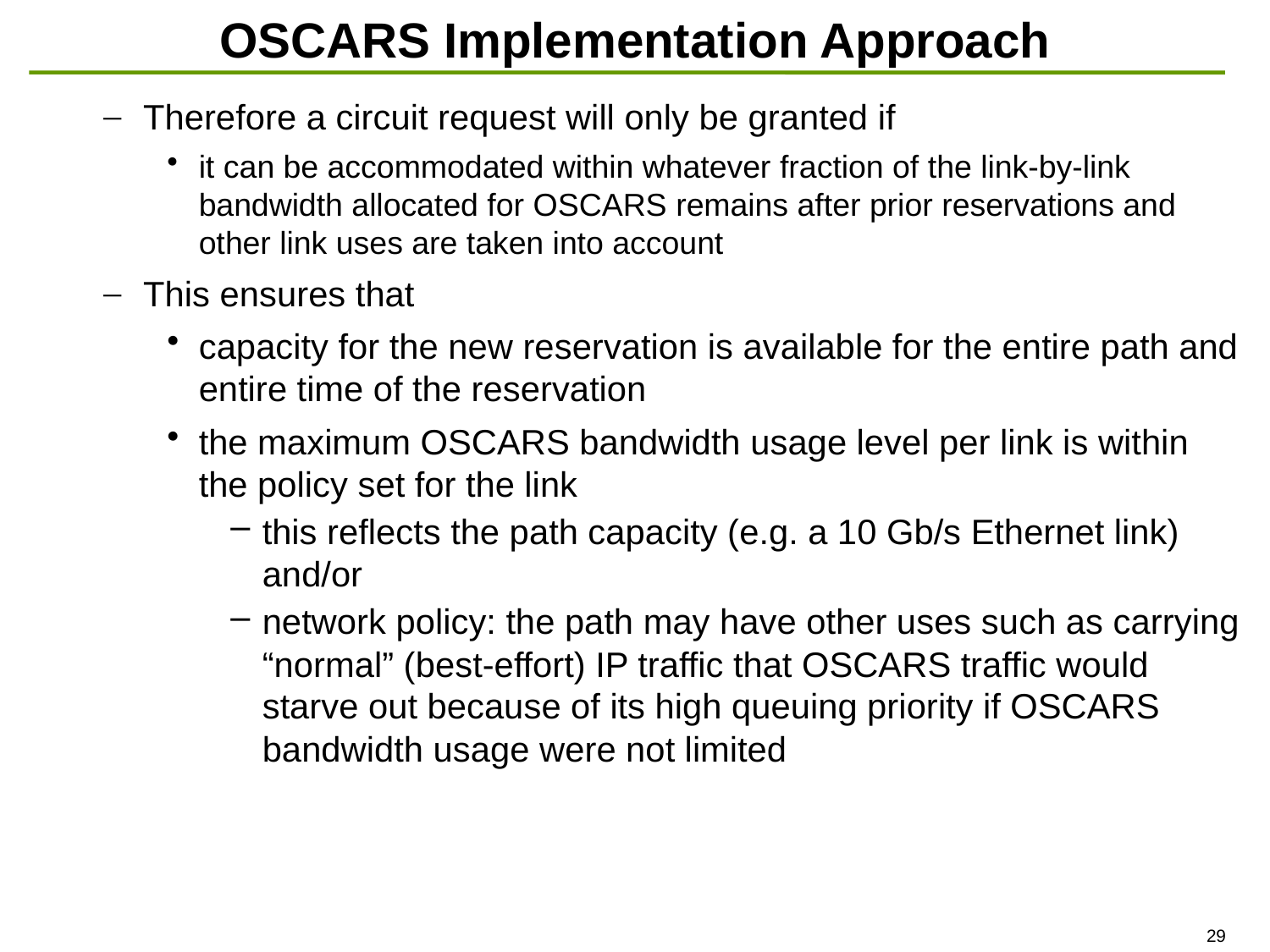

# OSCARS Implementation Approach
Therefore a circuit request will only be granted if
it can be accommodated within whatever fraction of the link-by-link bandwidth allocated for OSCARS remains after prior reservations and other link uses are taken into account
This ensures that
capacity for the new reservation is available for the entire path and entire time of the reservation
the maximum OSCARS bandwidth usage level per link is within the policy set for the link
this reflects the path capacity (e.g. a 10 Gb/s Ethernet link) and/or
network policy: the path may have other uses such as carrying “normal” (best-effort) IP traffic that OSCARS traffic would starve out because of its high queuing priority if OSCARS bandwidth usage were not limited